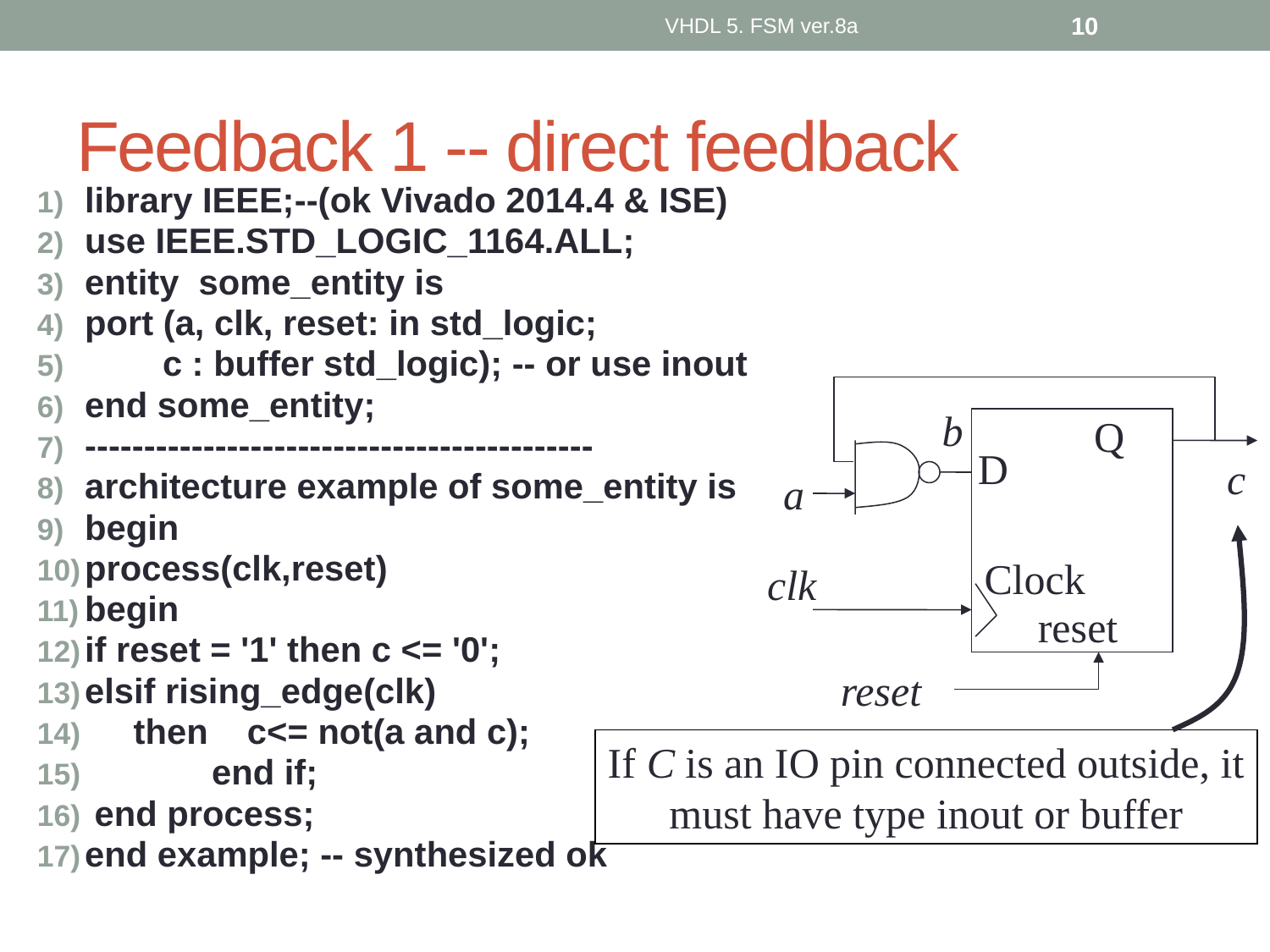

VHDL 5. FSM ver.8a
10
# Feedback 1 -- direct feedback
library IEEE;--(ok Vivado 2014.4 & ISE)
use IEEE.STD_LOGIC_1164.ALL;
entity  some_entity is
port (a, clk, reset: in std_logic;
        c : buffer std_logic); -- or use inout
end some_entity;
-------------------------------------------
architecture example of some_entity is
begin
process(clk,reset)
begin
if reset = '1' then c <= '0';
elsif rising_edge(clk)
     then    c<= not(a and c);
	end if;
 end process;
end example; -- synthesized ok

b
Q

D

c
a

Clock
clk

reset

reset
If C is an IO pin connected outside, it
must have type inout or buffer